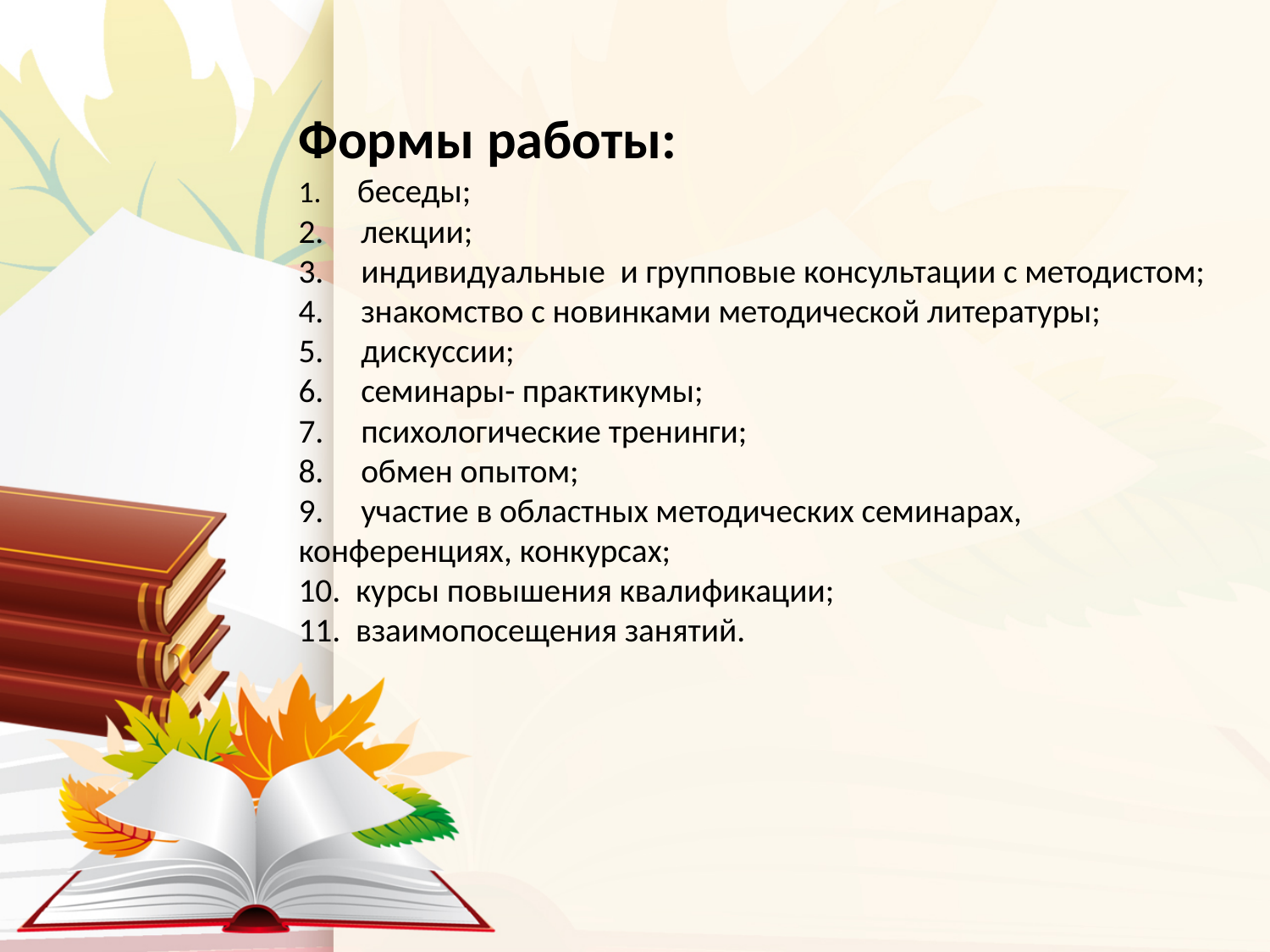

# Формы работы: 1.     беседы; 2.     лекции; 3.     индивидуальные  и групповые консультации с методистом; 4.     знакомство с новинками методической литературы; 5.     дискуссии; 6.     семинары- практикумы; 7.     психологические тренинги; 8.     обмен опытом; 9.     участие в областных методических семинарах, конференциях, конкурсах; 10.  курсы повышения квалификации; 11.  взаимопосещения занятий.